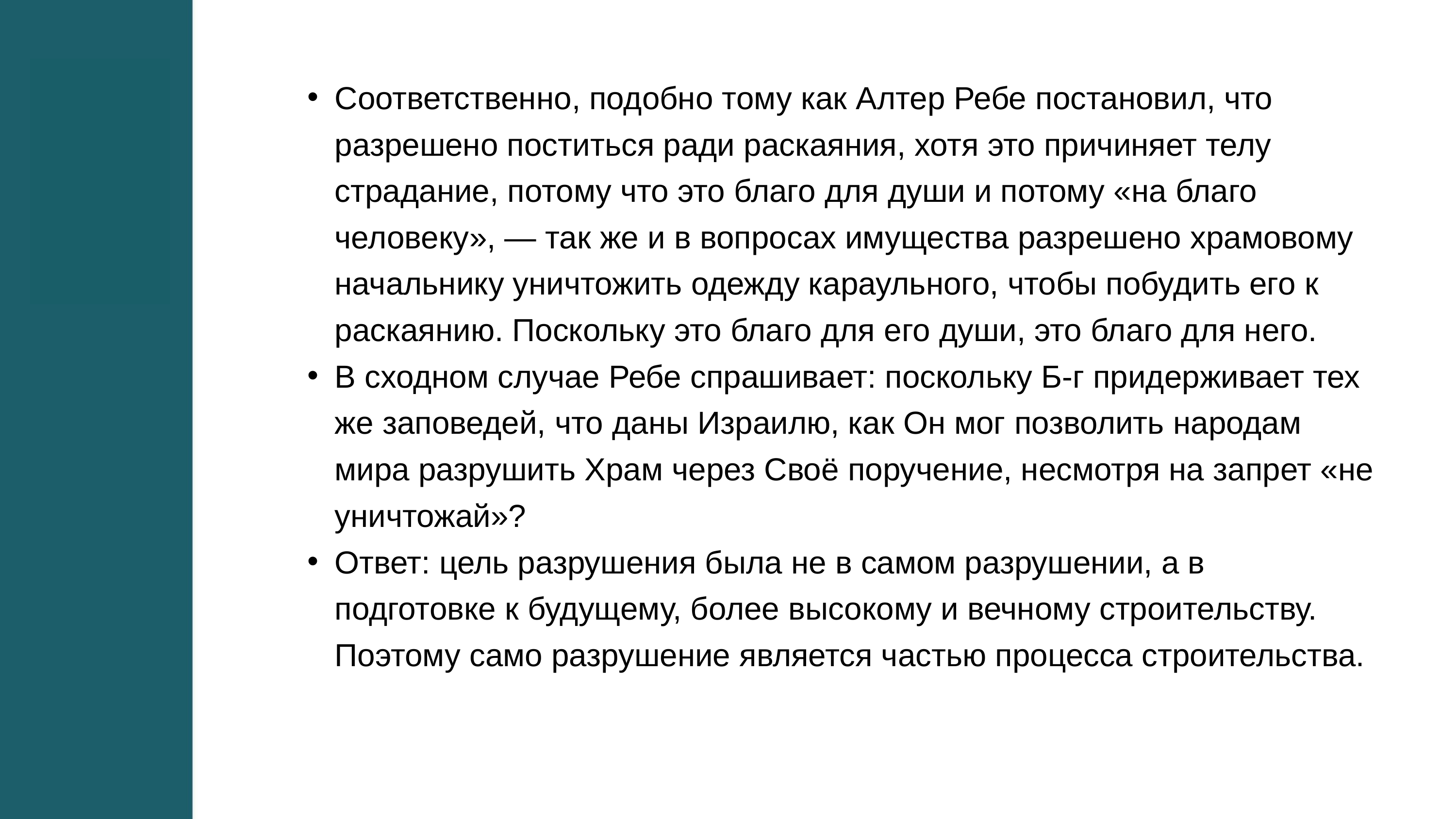

Соответственно, подобно тому как Алтер Ребе постановил, что разрешено поститься ради раскаяния, хотя это причиняет телу страдание, потому что это благо для души и потому «на благо человеку», — так же и в вопросах имущества разрешено храмовому начальнику уничтожить одежду караульного, чтобы побудить его к раскаянию. Поскольку это благо для его души, это благо для него.
В сходном случае Ребе спрашивает: поскольку Б-г придерживает тех же заповедей, что даны Израилю, как Он мог позволить народам мира разрушить Храм через Своё поручение, несмотря на запрет «не уничтожай»?
Ответ: цель разрушения была не в самом разрушении, а в подготовке к будущему, более высокому и вечному строительству. Поэтому само разрушение является частью процесса строительства.